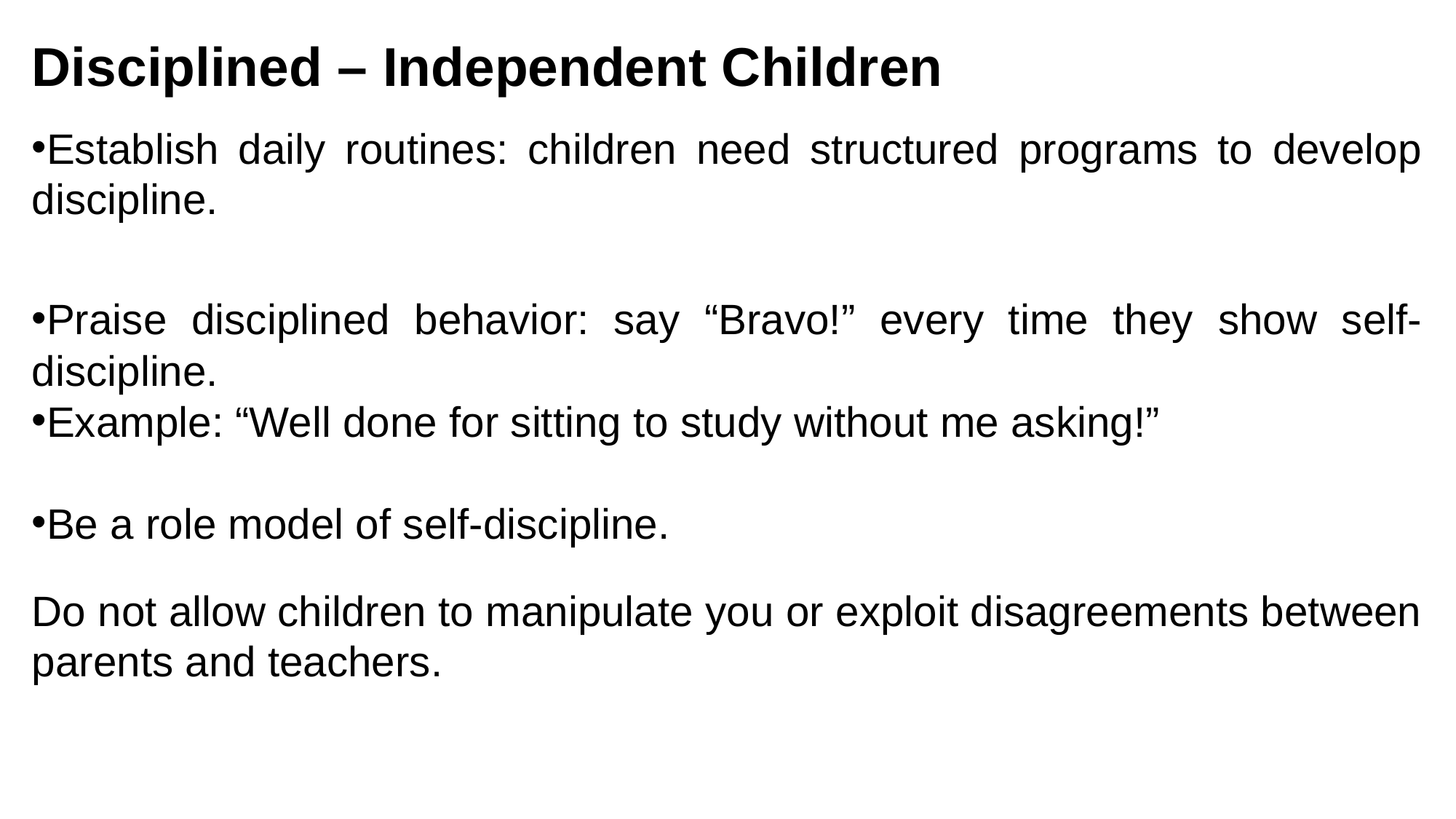

Disciplined – Independent Children
Establish daily routines: children need structured programs to develop discipline.

Praise disciplined behavior: say “Bravo!” every time they show self-discipline.
Example: “Well done for sitting to study without me asking!”

Be a role model of self-discipline.
Do not allow children to manipulate you or exploit disagreements between parents and teachers.